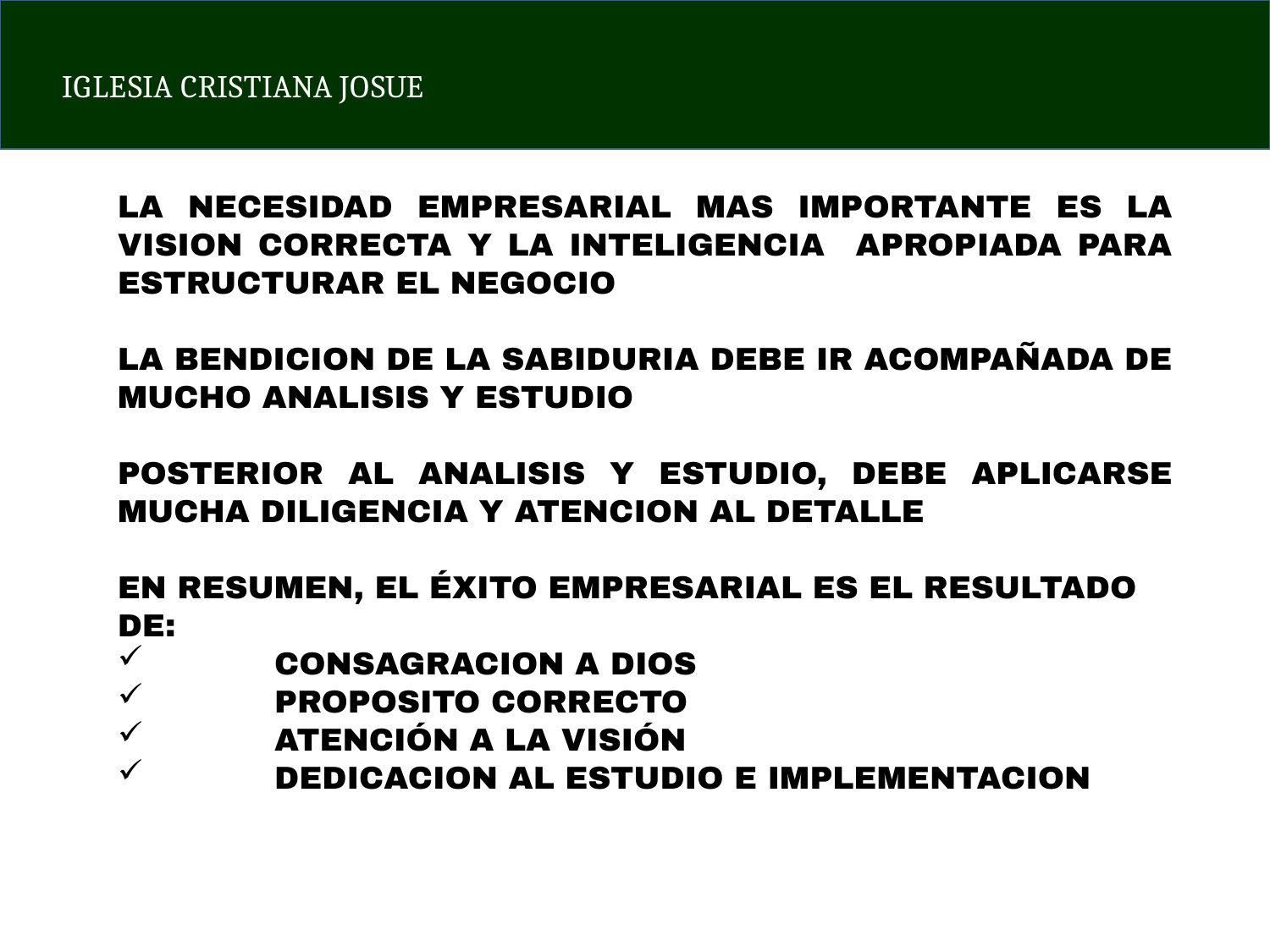

LA NECESIDAD EMPRESARIAL MAS IMPORTANTE ES LA VISION CORRECTA Y LA INTELIGENCIA  APROPIADA PARA ESTRUCTURAR EL NEGOCIO

LA BENDICION DE LA SABIDURIA DEBE IR ACOMPAÑADA DE MUCHO ANALISIS Y ESTUDIO

POSTERIOR AL ANALISIS Y ESTUDIO, DEBE APLICARSE MUCHA DILIGENCIA Y ATENCION AL DETALLE

EN RESUMEN, EL ÉXITO EMPRESARIAL ES EL RESULTADO DE:
	CONSAGRACION A DIOS
	PROPOSITO CORRECTO
	ATENCIÓN A LA VISIÓN
	DEDICACION AL ESTUDIO E IMPLEMENTACION